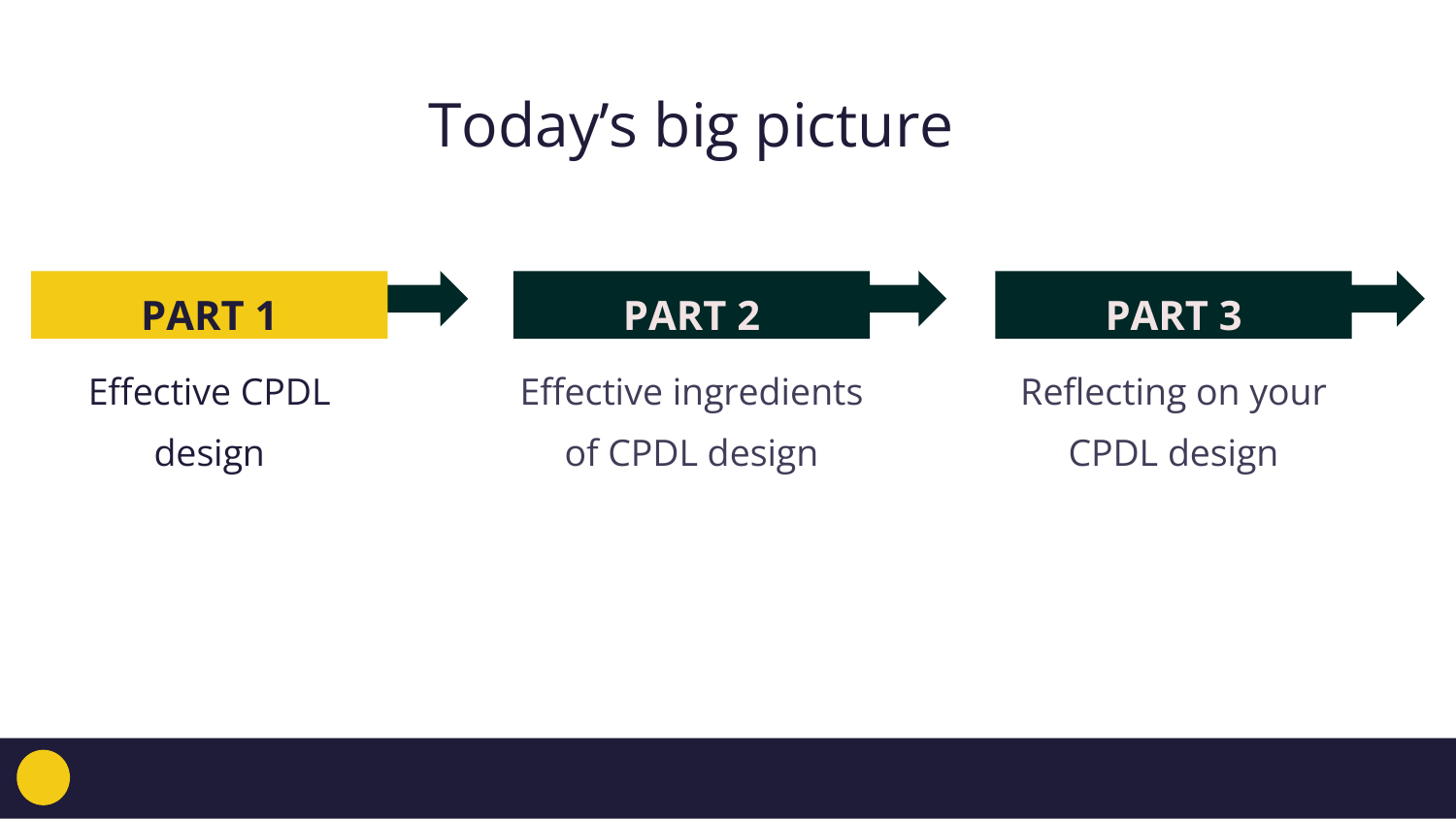

Today’s big picture
PART 1
Effective CPDL design
PART 2
Effective ingredients of CPDL design
PART 3
Reflecting on your CPDL design